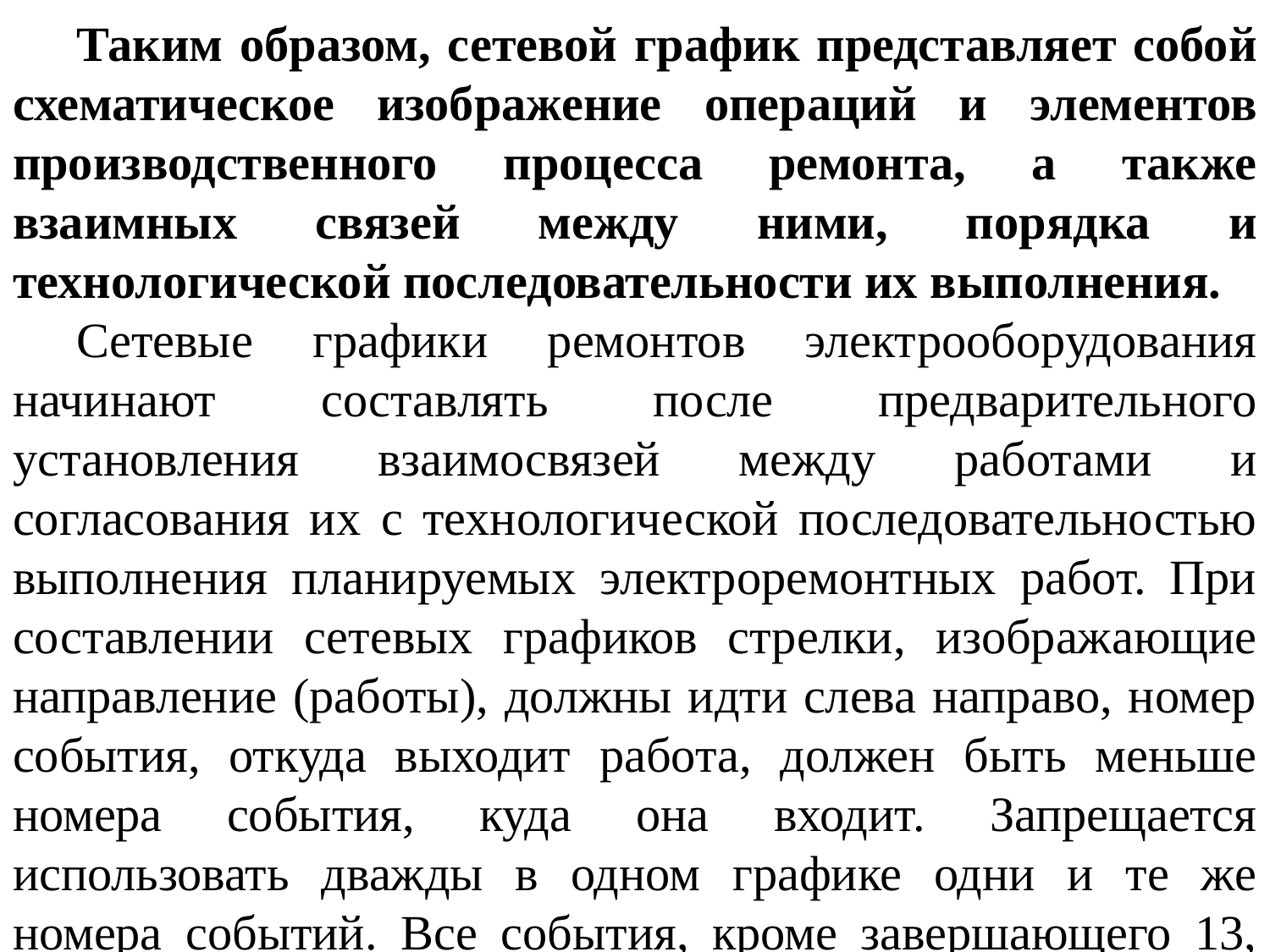

Таким образом, сетевой график представляет собой схематическое изображение операций и элементов производственного процесса ремонта, а также взаимных связей между ними, порядка и технологической последовательности их выполнения.
Сетевые графики ремонтов электрооборудования начинают составлять после предварительного установления взаимосвязей между работами и согласования их с технологической последовательностью выполнения планируемых электроремонтных работ. При составлении сетевых графиков стрелки, изображающие направление (работы), должны идти слева направо, номер события, откуда выходит работа, должен быть меньше номера события, куда она входит. Запрещается использовать дважды в одном графике одни и те же номера событий. Все события, кроме завершающего 13, должны иметь продолжение в виде стрелок, обозначающих работу.